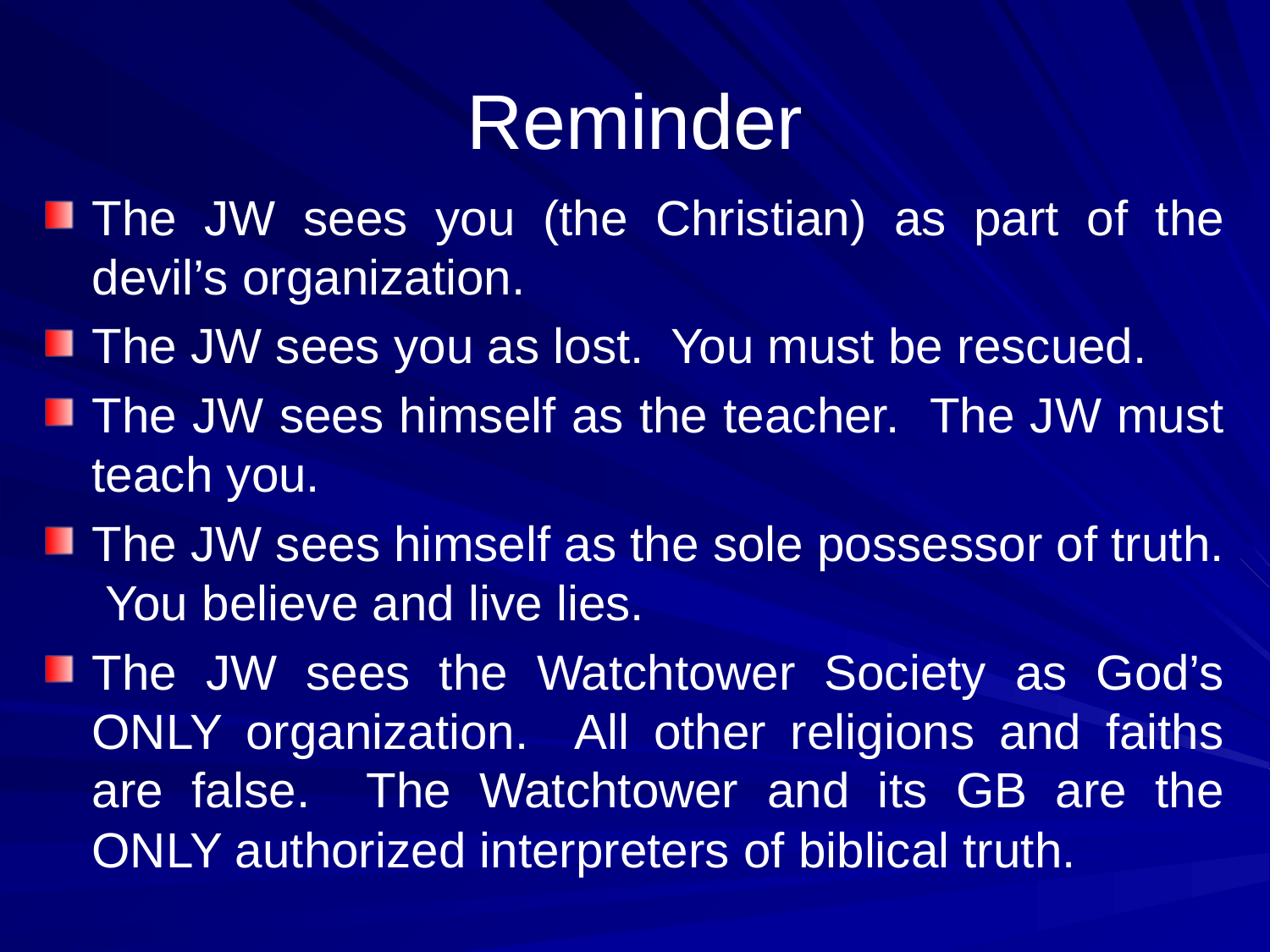

# Reminder
The JW sees you (the Christian) as part of the devil’s organization.
The JW sees you as lost.  You must be rescued.
The JW sees himself as the teacher.  The JW must teach you.
The JW sees himself as the sole possessor of truth.  You believe and live lies.
The JW sees the Watchtower Society as God’s ONLY organization.  All other religions and faiths are false.  The Watchtower and its GB are the ONLY authorized interpreters of biblical truth.